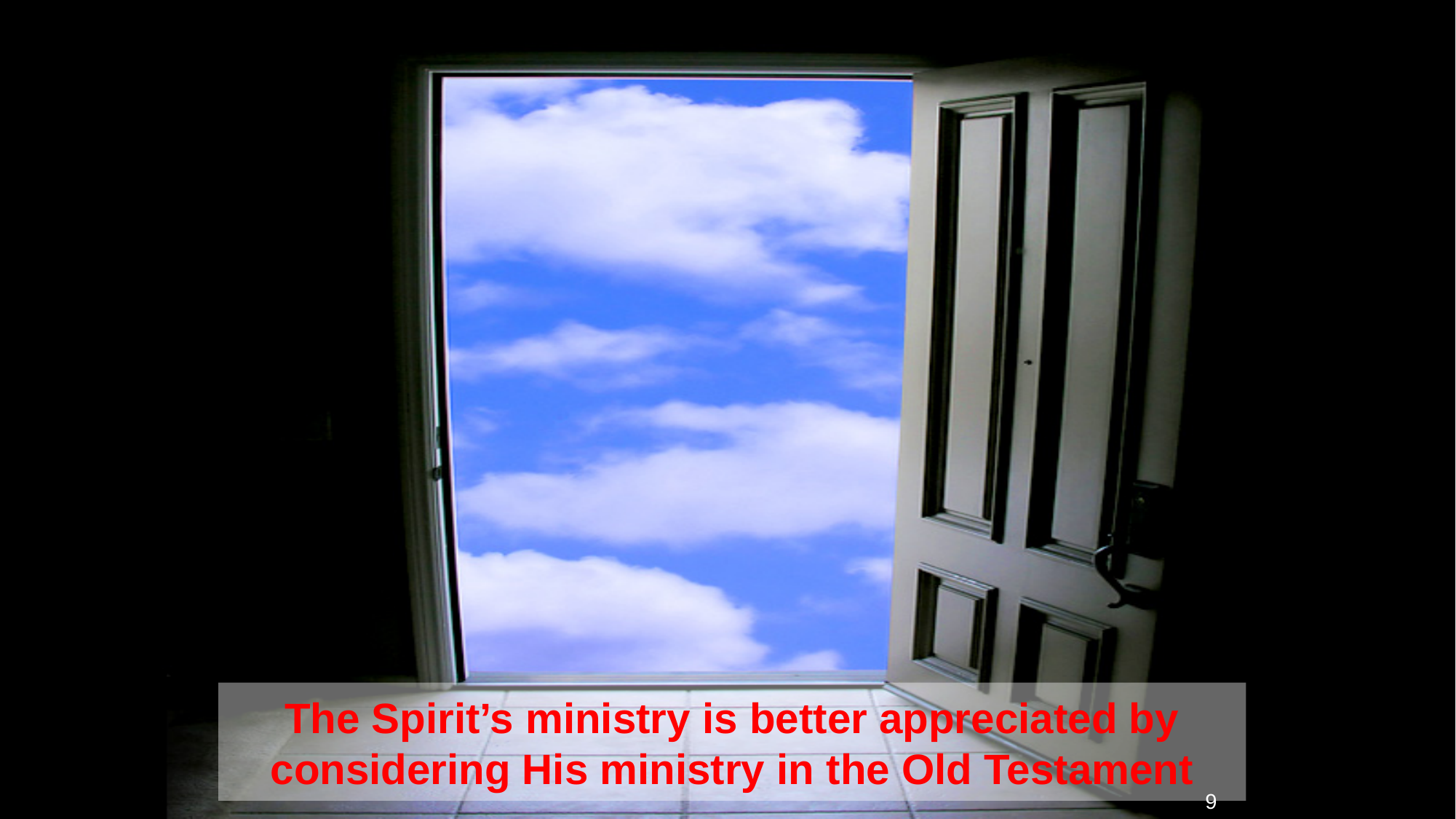

# The Spirit’s ministry is better appreciated by considering His ministry in the Old Testament
9